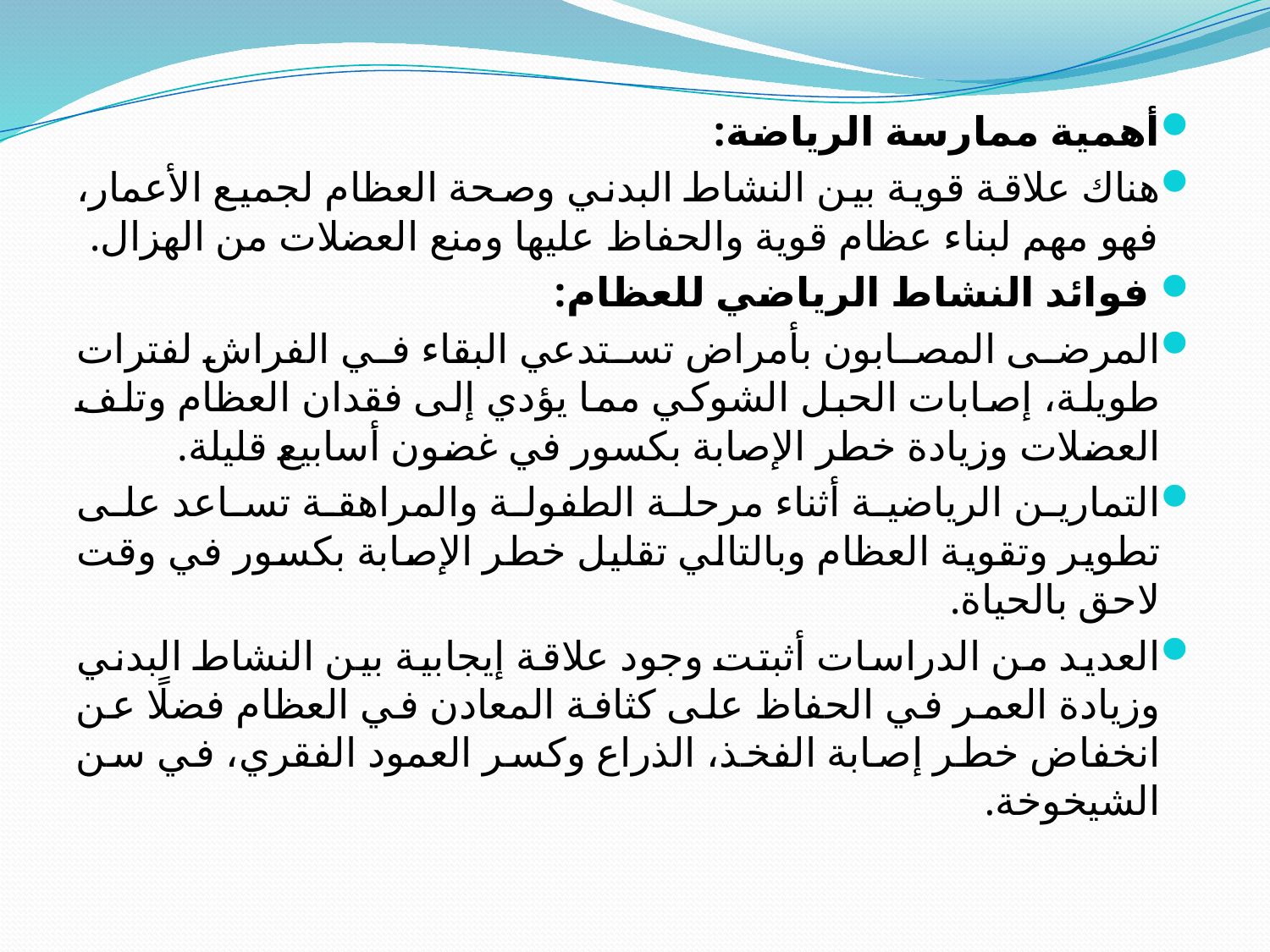

أهمية ممارسة الرياضة:
هناك علاقة قوية بين النشاط البدني وصحة العظام لجميع الأعمار، فهو مهم لبناء عظام قوية والحفاظ عليها ومنع العضلات من الهزال.
 فوائد النشاط الرياضي للعظام:
المرضى المصابون بأمراض تستدعي البقاء في الفراش لفترات طويلة، إصابات الحبل الشوكي مما يؤدي إلى فقدان العظام وتلف العضلات وزيادة خطر الإصابة بكسور في غضون أسابيع قليلة.
التمارين الرياضية أثناء مرحلة الطفولة والمراهقة تساعد على تطوير وتقوية العظام وبالتالي تقليل خطر الإصابة بكسور في وقت لاحق بالحياة.
العديد من الدراسات أثبتت وجود علاقة إيجابية بين النشاط البدني وزيادة العمر في الحفاظ على كثافة المعادن في العظام فضلًا عن انخفاض خطر إصابة الفخذ، الذراع وكسر العمود الفقري، في سن الشيخوخة.